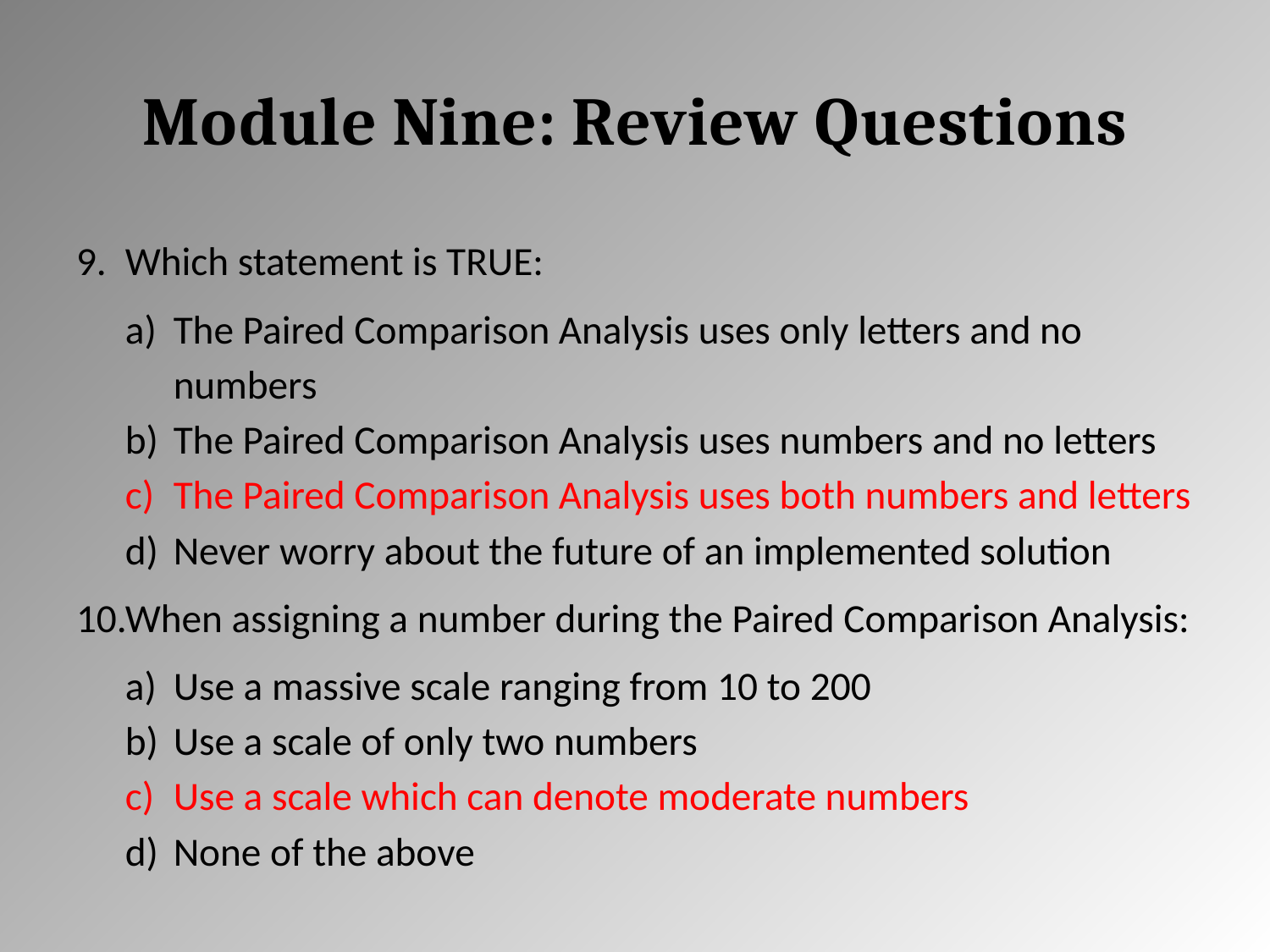

# Module Nine: Review Questions
Which statement is TRUE:
The Paired Comparison Analysis uses only letters and no numbers
The Paired Comparison Analysis uses numbers and no letters
The Paired Comparison Analysis uses both numbers and letters
Never worry about the future of an implemented solution
When assigning a number during the Paired Comparison Analysis:
Use a massive scale ranging from 10 to 200
Use a scale of only two numbers
Use a scale which can denote moderate numbers
None of the above